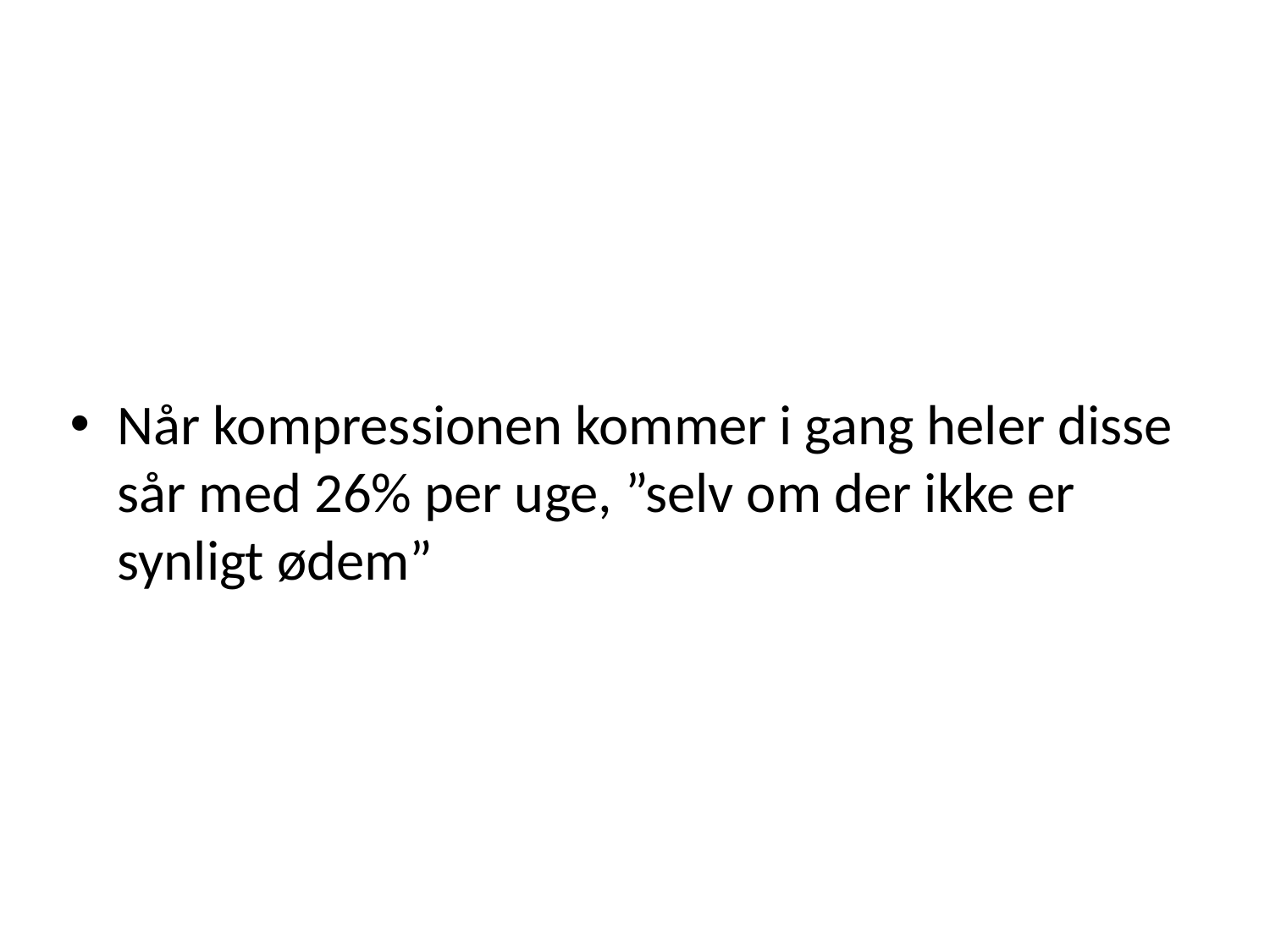

#

Når kompressionen kommer i gang heler disse sår med 26% per uge, ”selv om der ikke er synligt ødem”